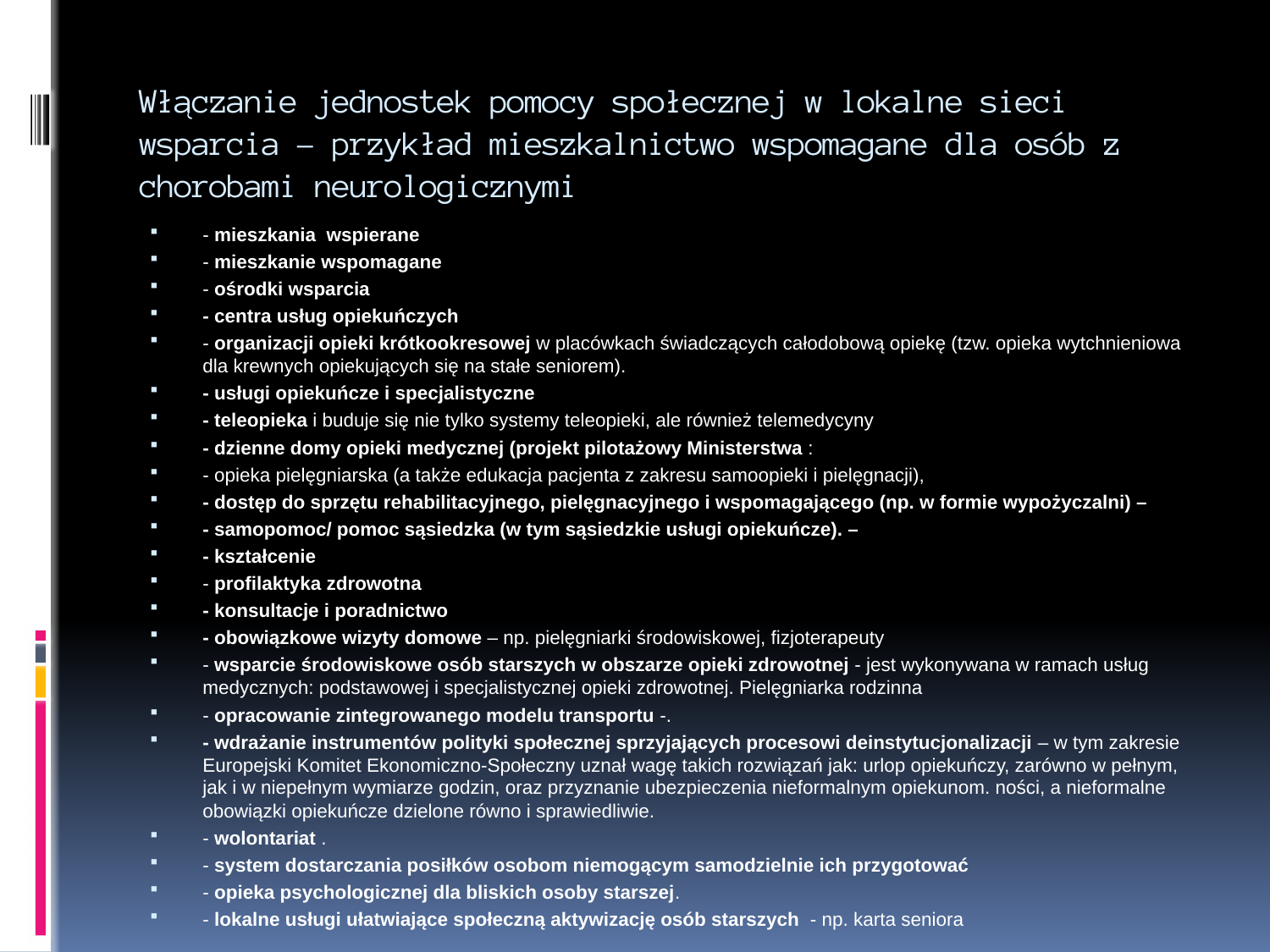

# Włączanie jednostek pomocy społecznej w lokalne sieci wsparcia – przykład mieszkalnictwo wspomagane dla osób z chorobami neurologicznymi
- mieszkania  wspierane
- mieszkanie wspomagane
- ośrodki wsparcia
- centra usług opiekuńczych
- organizacji opieki krótkookresowej w placówkach świadczących całodobową opiekę (tzw. opieka wytchnieniowa dla krewnych opiekujących się na stałe seniorem).
- usługi opiekuńcze i specjalistyczne
- teleopieka i buduje się nie tylko systemy teleopieki, ale również telemedycyny
- dzienne domy opieki medycznej (projekt pilotażowy Ministerstwa :
- opieka pielęgniarska (a także edukacja pacjenta z zakresu samoopieki i pielęgnacji),
- dostęp do sprzętu rehabilitacyjnego, pielęgnacyjnego i wspomagającego (np. w formie wypożyczalni) –
- samopomoc/ pomoc sąsiedzka (w tym sąsiedzkie usługi opiekuńcze). –
- kształcenie
- profilaktyka zdrowotna
- konsultacje i poradnictwo
- obowiązkowe wizyty domowe – np. pielęgniarki środowiskowej, fizjoterapeuty
- wsparcie środowiskowe osób starszych w obszarze opieki zdrowotnej - jest wykonywana w ramach usług medycznych: podstawowej i specjalistycznej opieki zdrowotnej. Pielęgniarka rodzinna
- opracowanie zintegrowanego modelu transportu -.
- wdrażanie instrumentów polityki społecznej sprzyjających procesowi deinstytucjonalizacji – w tym zakresie Europejski Komitet Ekonomiczno-Społeczny uznał wagę takich rozwiązań jak: urlop opiekuńczy, zarówno w pełnym, jak i w niepełnym wymiarze godzin, oraz przyznanie ubezpieczenia nieformalnym opiekunom. ności, a nieformalne obowiązki opiekuńcze dzielone równo i sprawiedliwie.
- wolontariat .
- system dostarczania posiłków osobom niemogącym samodzielnie ich przygotować
- opieka psychologicznej dla bliskich osoby starszej.
- lokalne usługi ułatwiające społeczną aktywizację osób starszych  - np. karta seniora